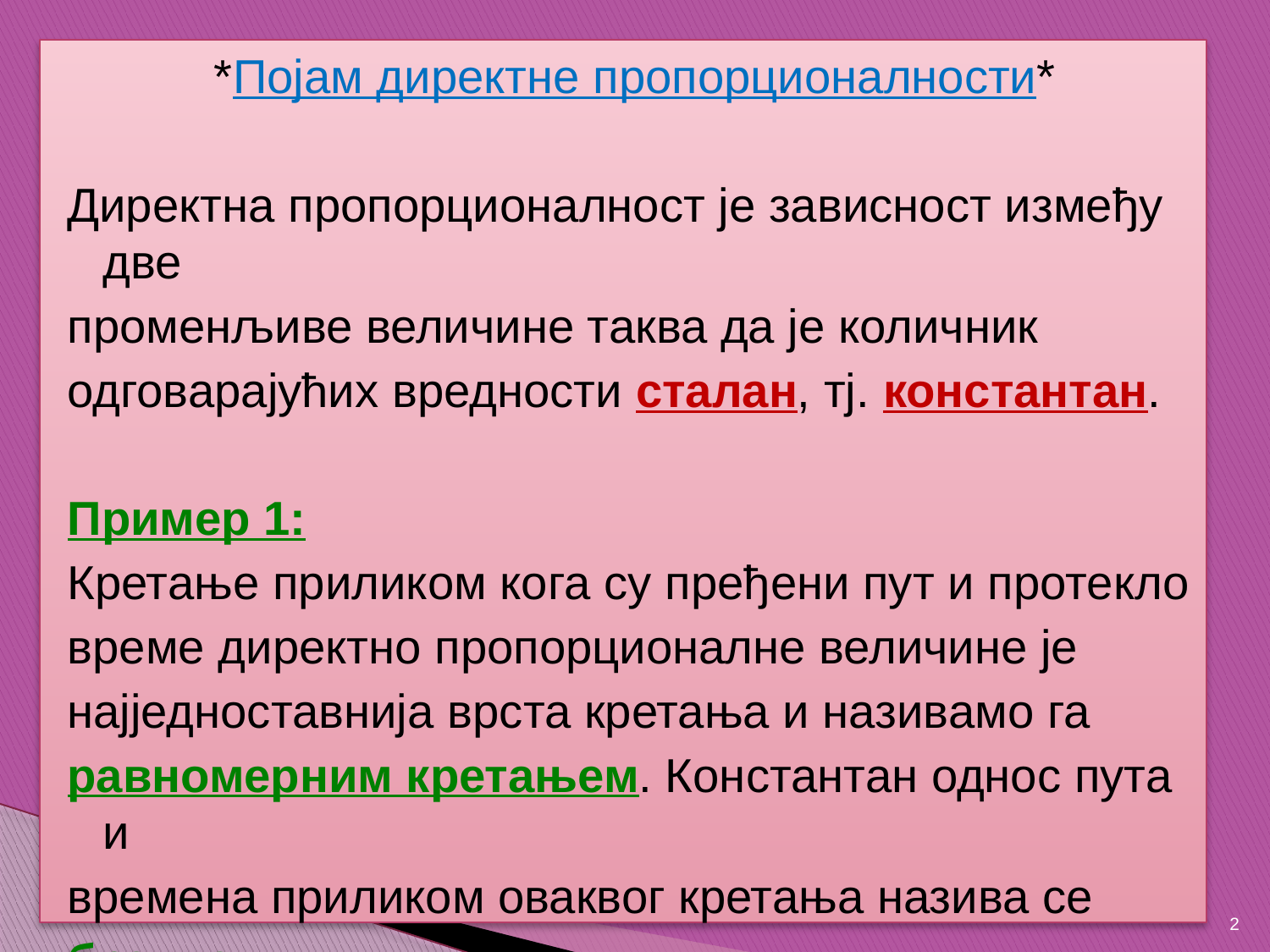

*Појам директне пропорционалности*

Директна пропорционалност је зависност између две
променљиве величине таква да је количник
одговарајућих вредности сталан, тј. константан.

Пример 1:
Кретање приликом кога су пређени пут и протекло
време директно пропорционалне величине је
најједноставнија врста кретања и називамо га
равномерним кретањем. Константан однос пута и
времена приликом оваквог кретања назива се
брзина.

2